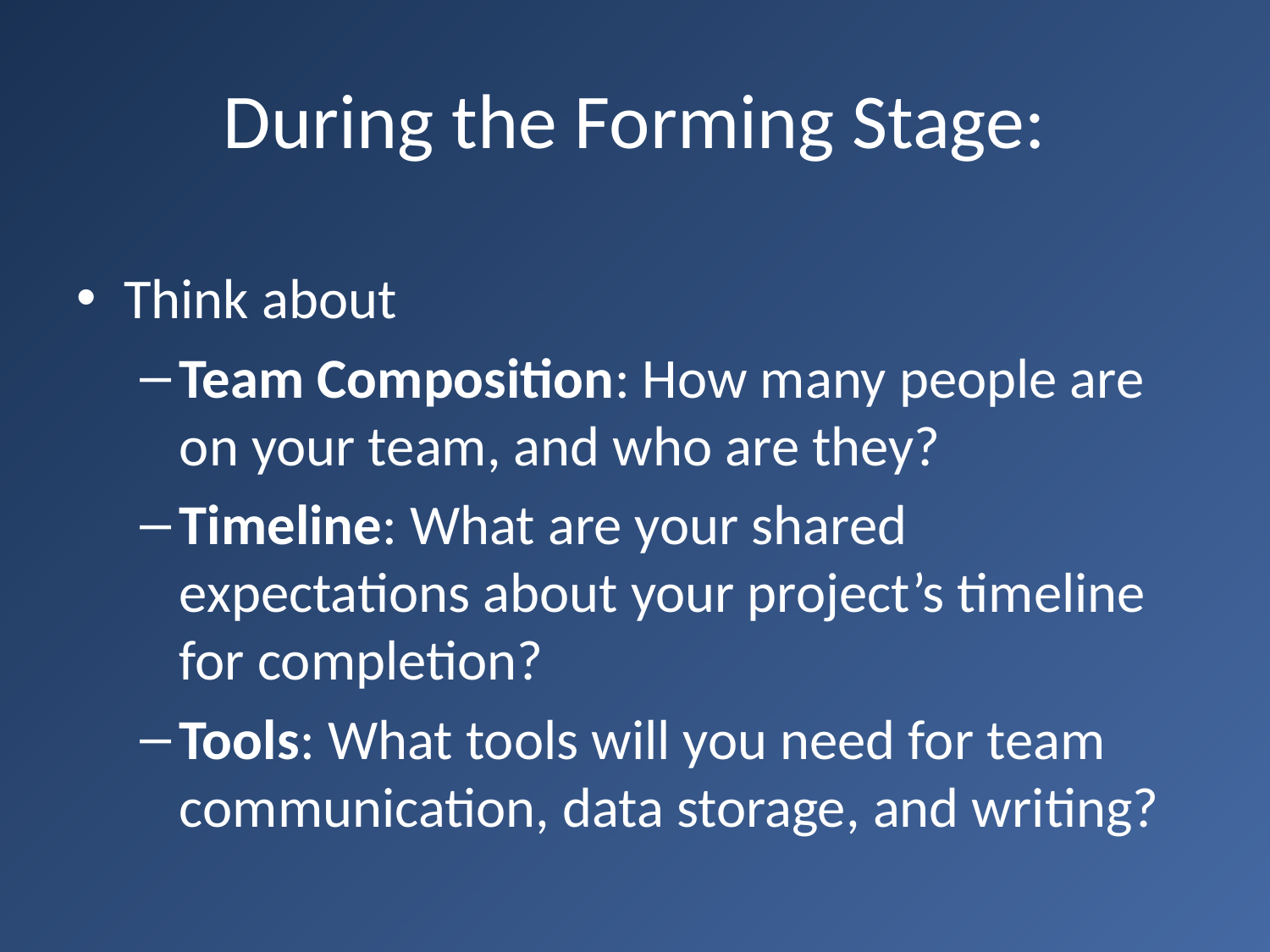

# During the Forming Stage:
Think about
Team Composition: How many people are on your team, and who are they?
Timeline: What are your shared expectations about your project’s timeline for completion?
Tools: What tools will you need for team communication, data storage, and writing?